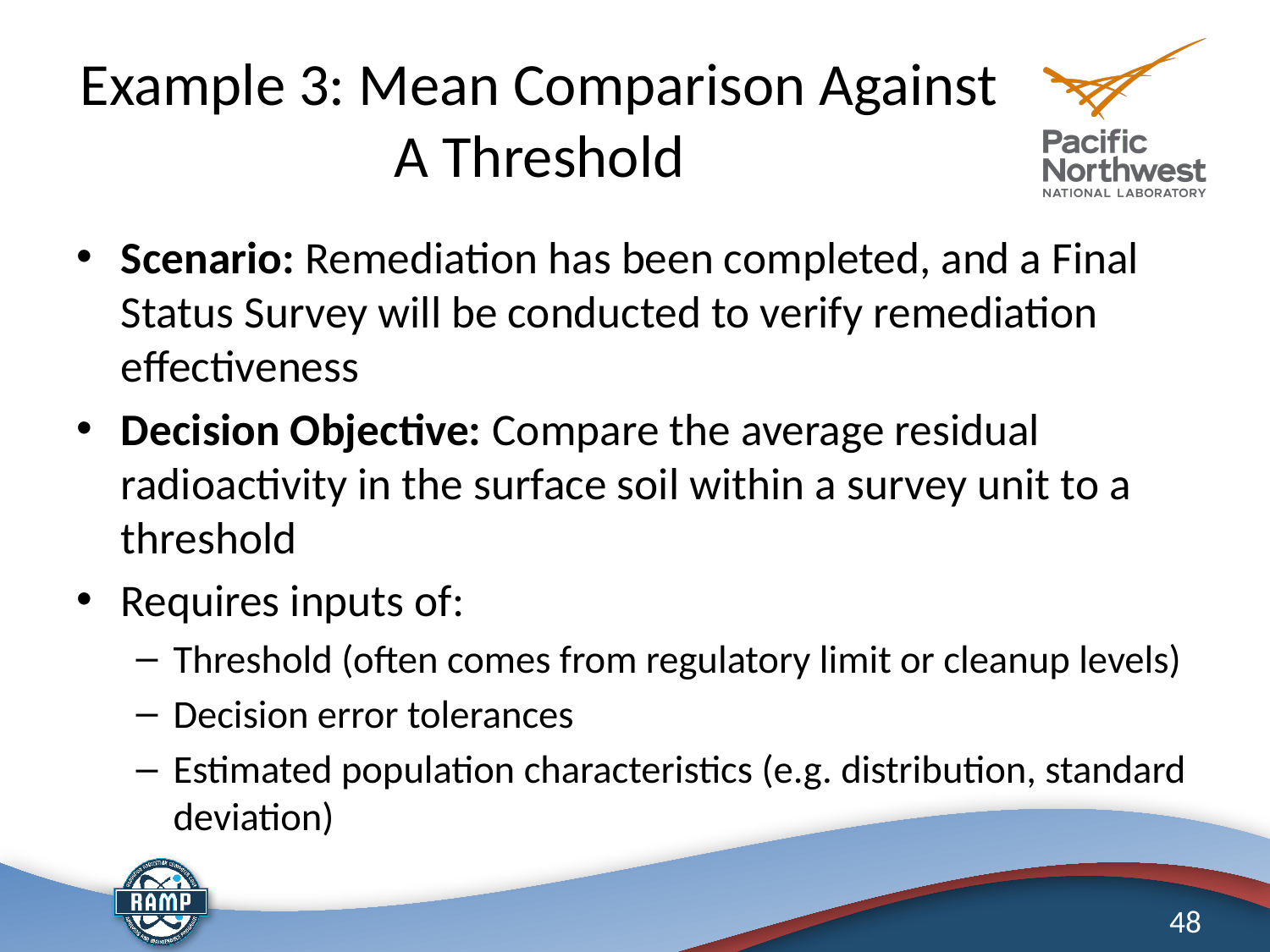

# Example 3: Mean Comparison Against A Threshold
Scenario: Remediation has been completed, and a Final Status Survey will be conducted to verify remediation effectiveness
Decision Objective: Compare the average residual radioactivity in the surface soil within a survey unit to a threshold
Requires inputs of:
Threshold (often comes from regulatory limit or cleanup levels)
Decision error tolerances
Estimated population characteristics (e.g. distribution, standard deviation)